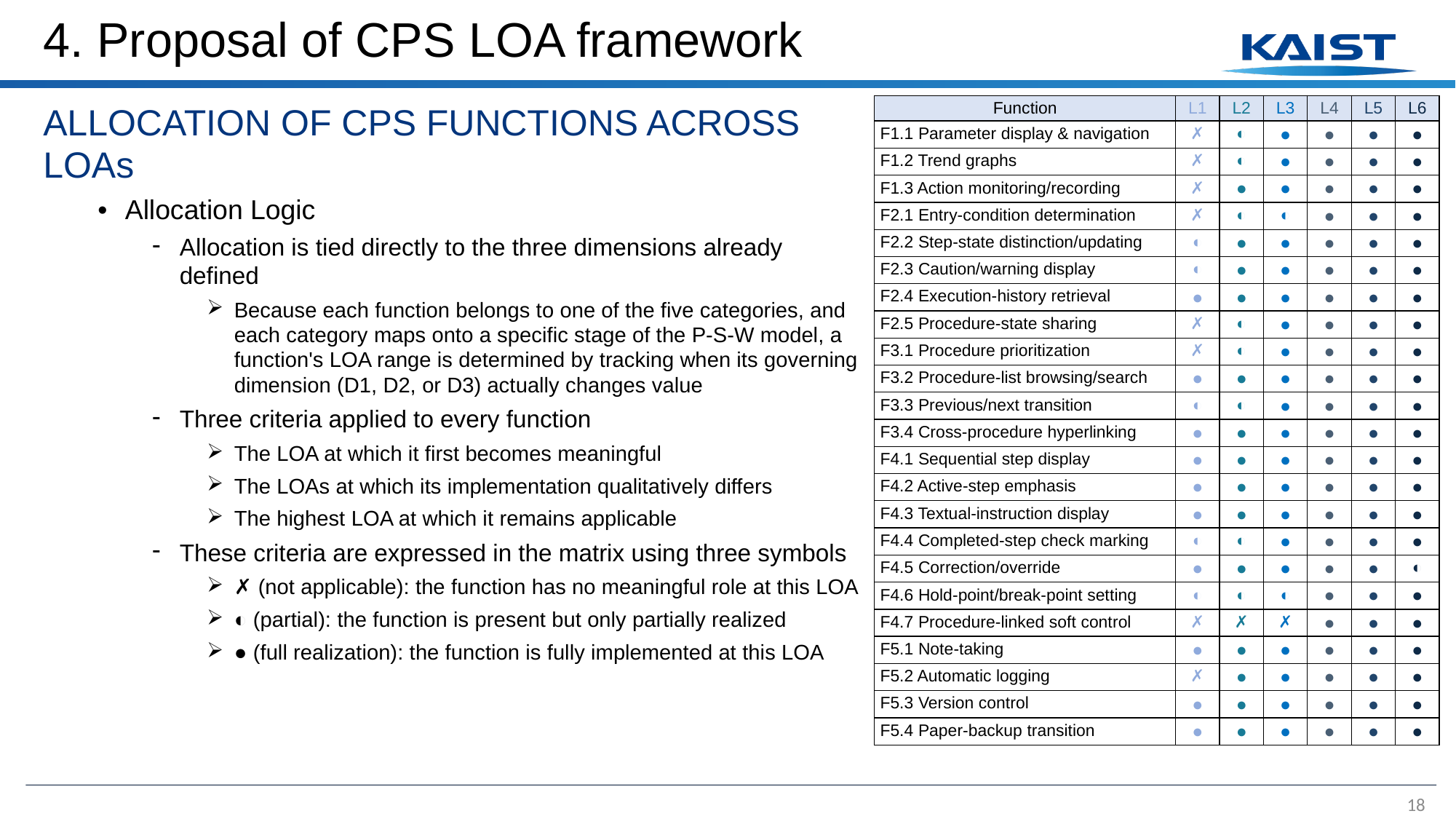

# 4. Proposal of CPS LOA framework
ALLOCATION OF CPS FUNCTIONS ACROSS LOAs
Allocation Logic
Allocation is tied directly to the three dimensions already defined
Because each function belongs to one of the five categories, and each category maps onto a specific stage of the P-S-W model, a function's LOA range is determined by tracking when its governing dimension (D1, D2, or D3) actually changes value
Three criteria applied to every function
The LOA at which it first becomes meaningful
The LOAs at which its implementation qualitatively differs
The highest LOA at which it remains applicable
These criteria are expressed in the matrix using three symbols
✗ (not applicable): the function has no meaningful role at this LOA
◐ (partial): the function is present but only partially realized
● (full realization): the function is fully implemented at this LOA

| Function | L1 | L2 | L3 | L4 | L5 | L6 |
| --- | --- | --- | --- | --- | --- | --- |
| F1.1 Parameter display & navigation | ✗ | ◐ | ● | ● | ● | ● |
| F1.2 Trend graphs | ✗ | ◐ | ● | ● | ● | ● |
| F1.3 Action monitoring/recording | ✗ | ● | ● | ● | ● | ● |
| F2.1 Entry-condition determination | ✗ | ◐ | ◐ | ● | ● | ● |
| F2.2 Step-state distinction/updating | ◐ | ● | ● | ● | ● | ● |
| F2.3 Caution/warning display | ◐ | ● | ● | ● | ● | ● |
| F2.4 Execution-history retrieval | ● | ● | ● | ● | ● | ● |
| F2.5 Procedure-state sharing | ✗ | ◐ | ● | ● | ● | ● |
| F3.1 Procedure prioritization | ✗ | ◐ | ● | ● | ● | ● |
| F3.2 Procedure-list browsing/search | ● | ● | ● | ● | ● | ● |
| F3.3 Previous/next transition | ◐ | ◐ | ● | ● | ● | ● |
| F3.4 Cross-procedure hyperlinking | ● | ● | ● | ● | ● | ● |
| F4.1 Sequential step display | ● | ● | ● | ● | ● | ● |
| F4.2 Active-step emphasis | ● | ● | ● | ● | ● | ● |
| F4.3 Textual-instruction display | ● | ● | ● | ● | ● | ● |
| F4.4 Completed-step check marking | ◐ | ◐ | ● | ● | ● | ● |
| F4.5 Correction/override | ● | ● | ● | ● | ● | ◐ |
| F4.6 Hold-point/break-point setting | ◐ | ◐ | ◐ | ● | ● | ● |
| F4.7 Procedure-linked soft control | ✗ | ✗ | ✗ | ● | ● | ● |
| F5.1 Note-taking | ● | ● | ● | ● | ● | ● |
| F5.2 Automatic logging | ✗ | ● | ● | ● | ● | ● |
| F5.3 Version control | ● | ● | ● | ● | ● | ● |
| F5.4 Paper-backup transition | ● | ● | ● | ● | ● | ● |
18